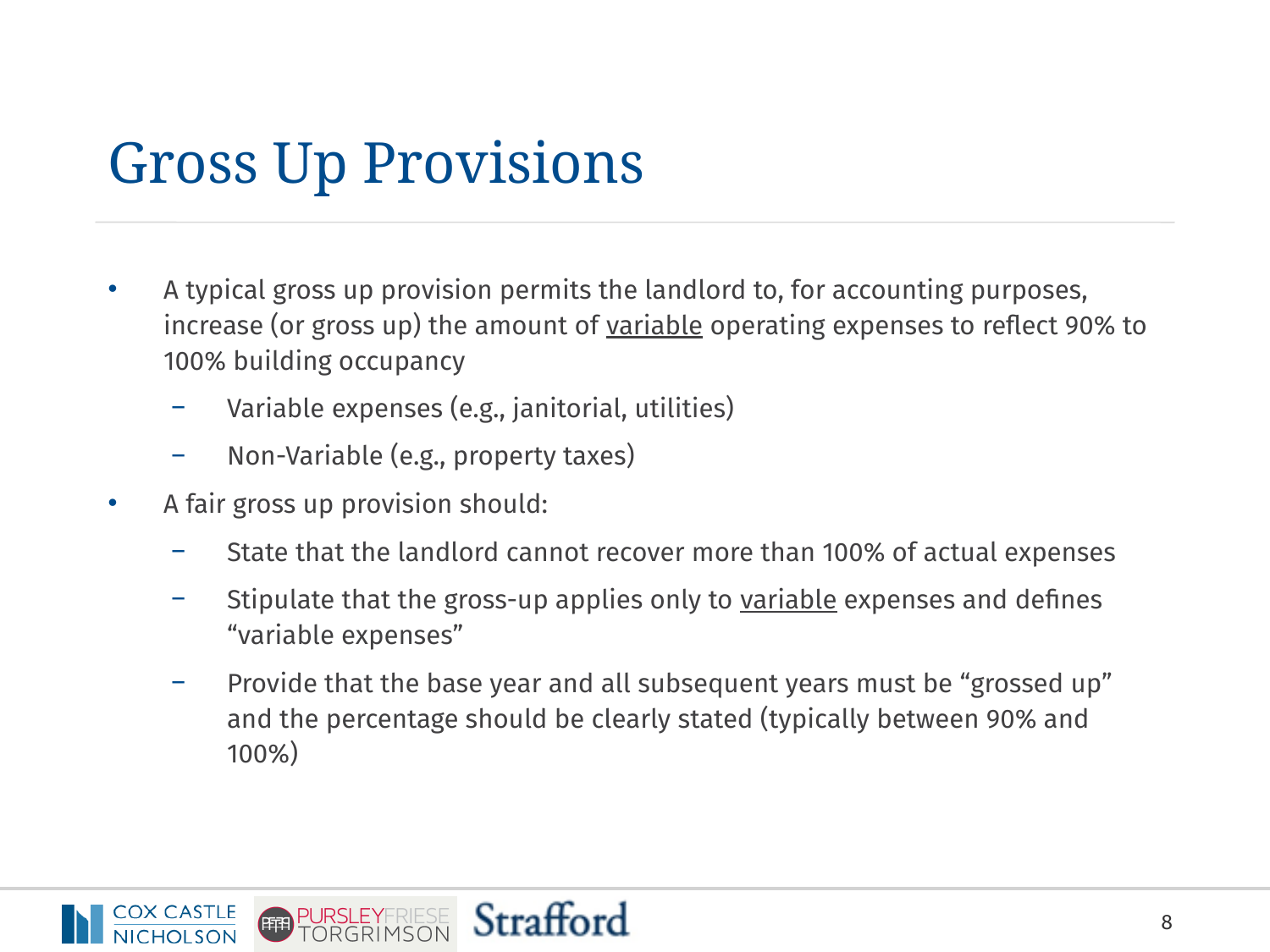

# Gross Up Provisions
A typical gross up provision permits the landlord to, for accounting purposes, increase (or gross up) the amount of variable operating expenses to reflect 90% to 100% building occupancy
Variable expenses (e.g., janitorial, utilities)
Non-Variable (e.g., property taxes)
A fair gross up provision should:
State that the landlord cannot recover more than 100% of actual expenses
Stipulate that the gross-up applies only to variable expenses and defines “variable expenses”
Provide that the base year and all subsequent years must be “grossed up” and the percentage should be clearly stated (typically between 90% and 100%)

8